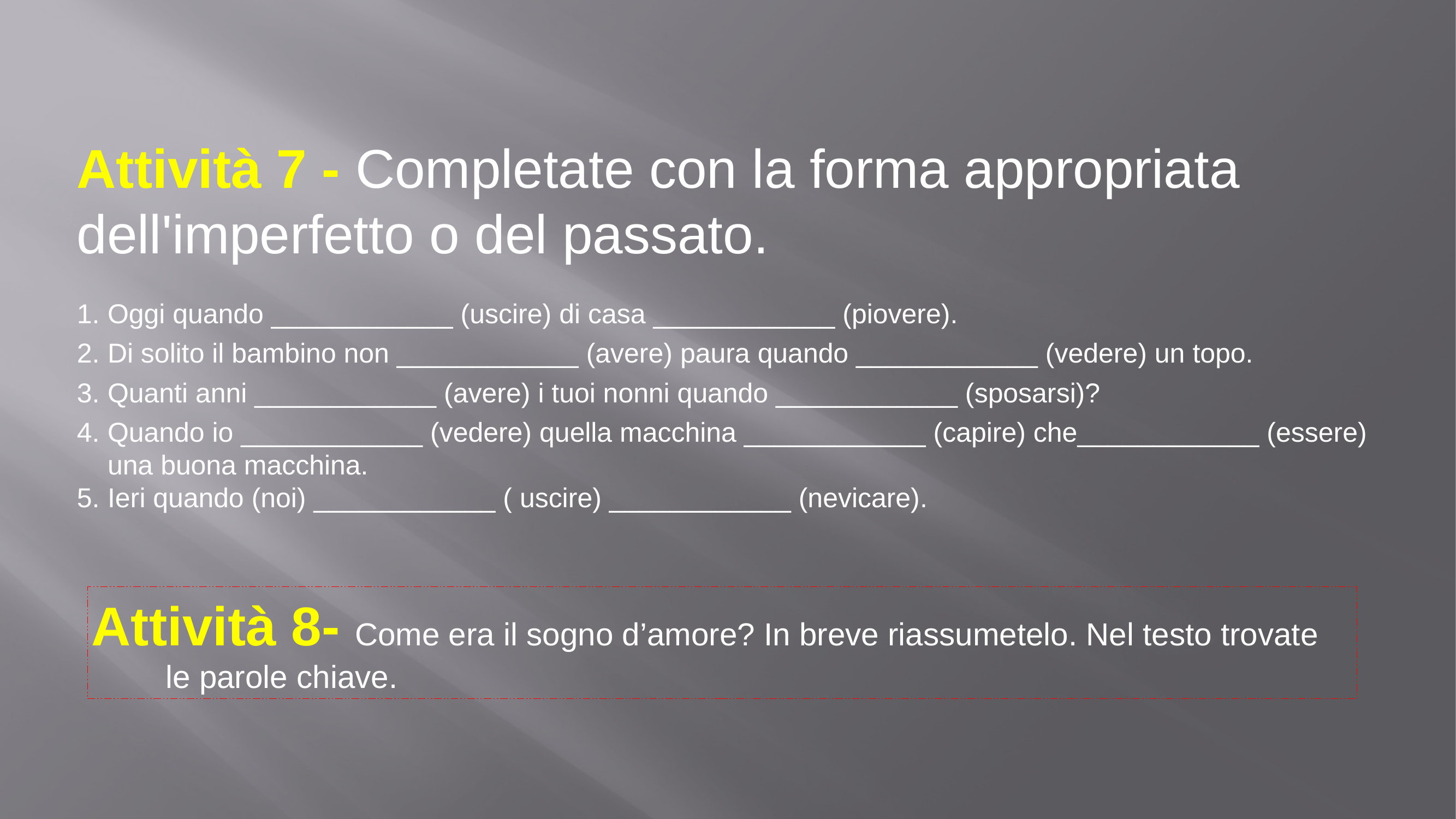

Attività 7 - Completate con la forma appropriata dell'imperfetto o del passato.

Oggi quando ____________ (uscire) di casa ____________ (piovere).
Di solito il bambino non ____________ (avere) paura quando ____________ (vedere) un topo.
Quanti anni ____________ (avere) i tuoi nonni quando ____________ (sposarsi)?
Quando io ____________ (vedere) quella macchina ____________ (capire) che____________ (essere) una buona macchina.
Ieri quando (noi) ____________ ( uscire) ____________ (nevicare).
Attività 8- Come era il sogno d’amore? In breve riassumetelo. Nel testo trovate le parole chiave.